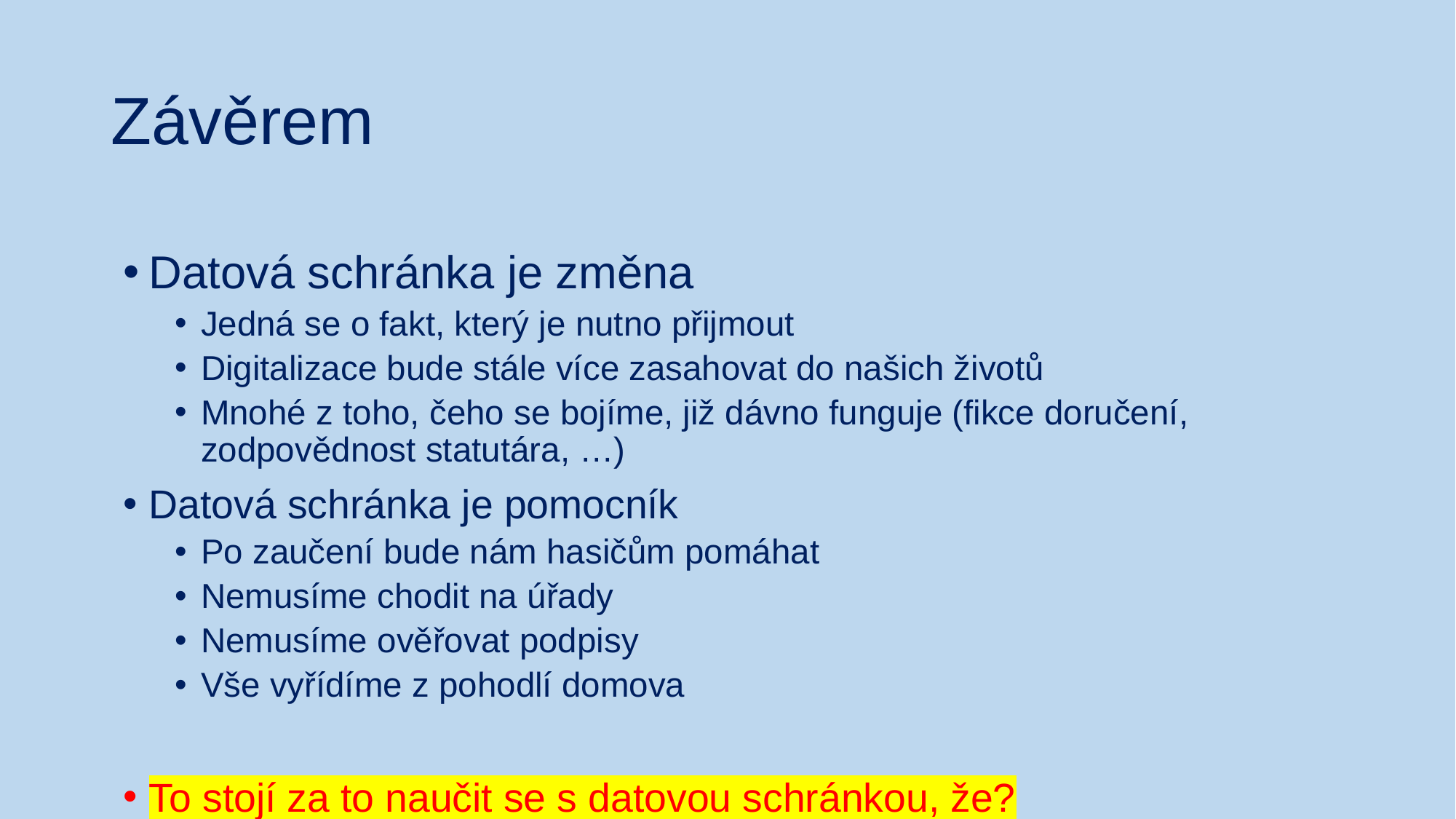

# Závěrem
Datová schránka je změna
Jedná se o fakt, který je nutno přijmout
Digitalizace bude stále více zasahovat do našich životů
Mnohé z toho, čeho se bojíme, již dávno funguje (fikce doručení, zodpovědnost statutára, …)
Datová schránka je pomocník
Po zaučení bude nám hasičům pomáhat
Nemusíme chodit na úřady
Nemusíme ověřovat podpisy
Vše vyřídíme z pohodlí domova

To stojí za to naučit se s datovou schránkou, že?